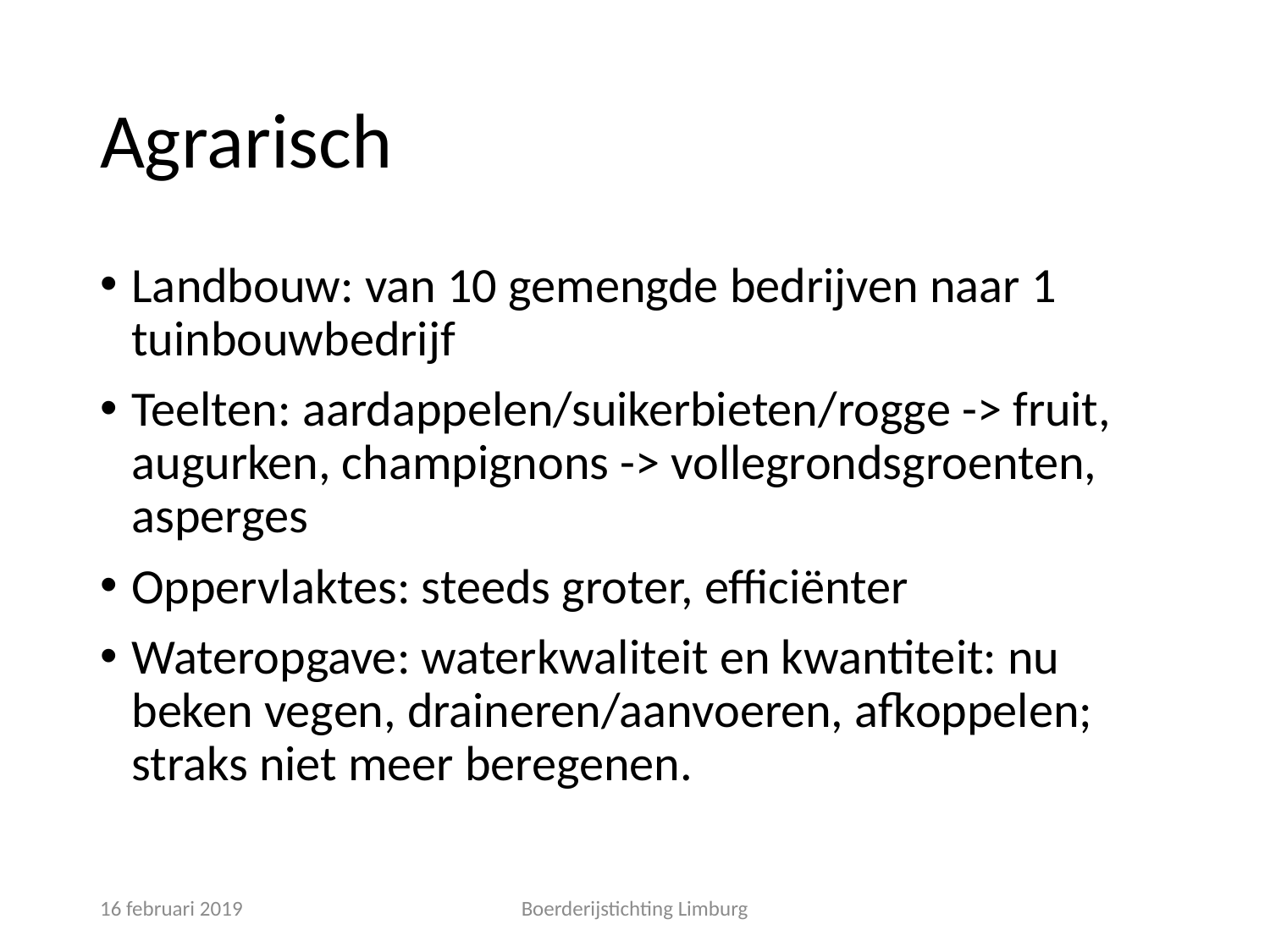

# Agrarisch
Landbouw: van 10 gemengde bedrijven naar 1 tuinbouwbedrijf
Teelten: aardappelen/suikerbieten/rogge -> fruit, augurken, champignons -> vollegrondsgroenten, asperges
Oppervlaktes: steeds groter, efficiënter
Wateropgave: waterkwaliteit en kwantiteit: nu beken vegen, draineren/aanvoeren, afkoppelen; straks niet meer beregenen.

16 februari 2019
Boerderijstichting Limburg